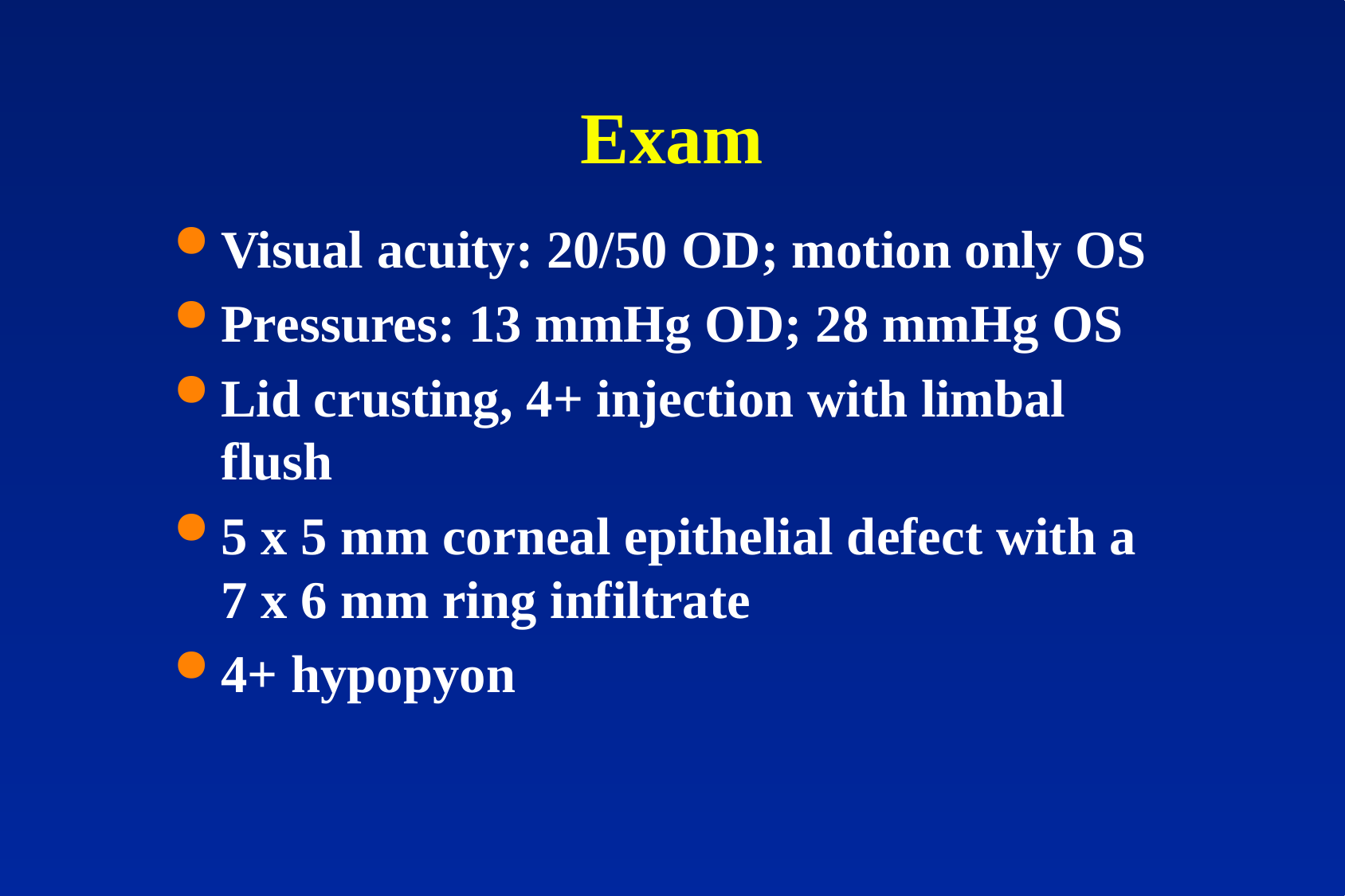

# Exam
Visual acuity: 20/50 OD; motion only OS
Pressures: 13 mmHg OD; 28 mmHg OS
Lid crusting, 4+ injection with limbal flush
5 x 5 mm corneal epithelial defect with a 7 x 6 mm ring infiltrate
4+ hypopyon